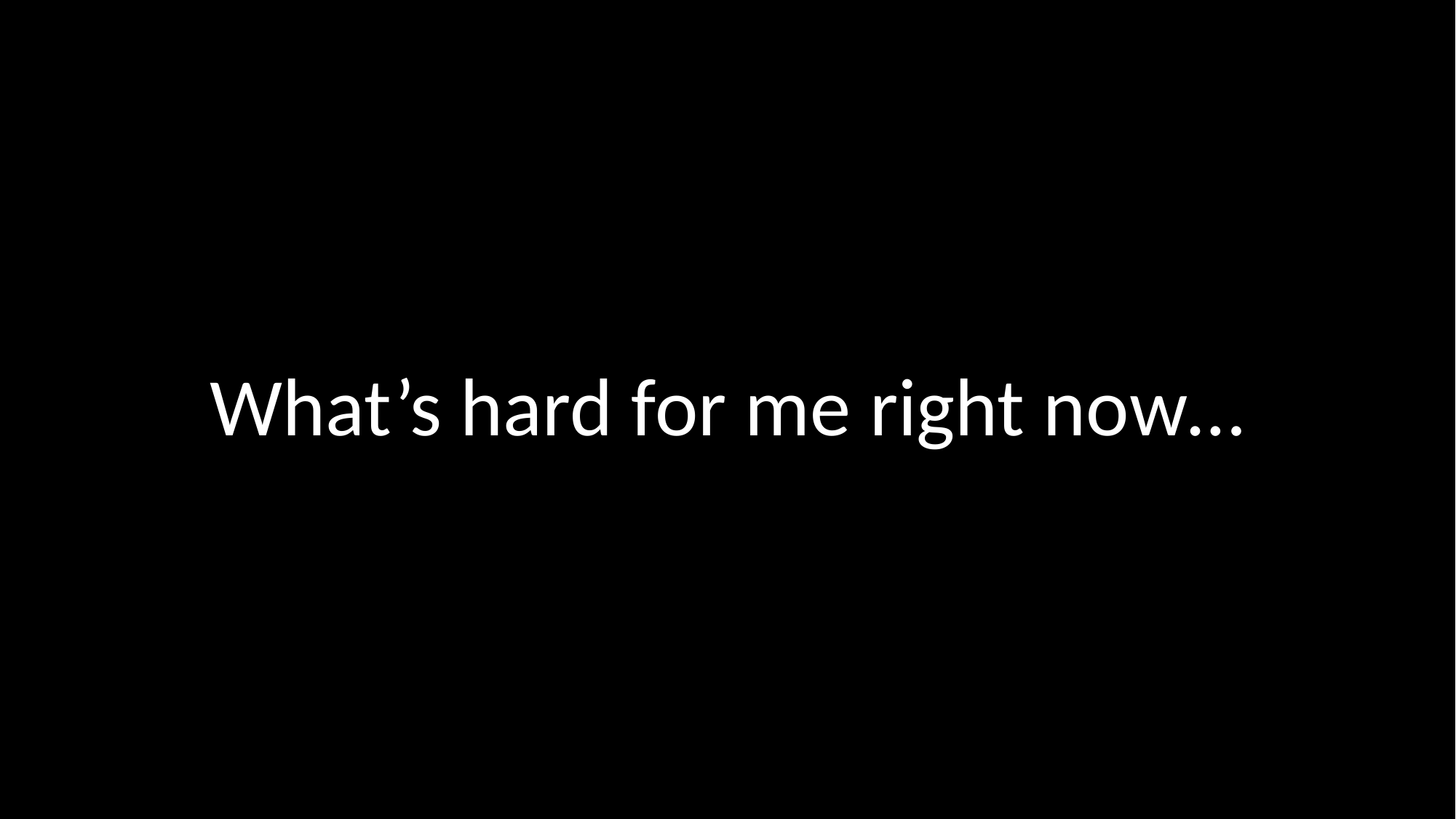

# What’s hard for me right now…